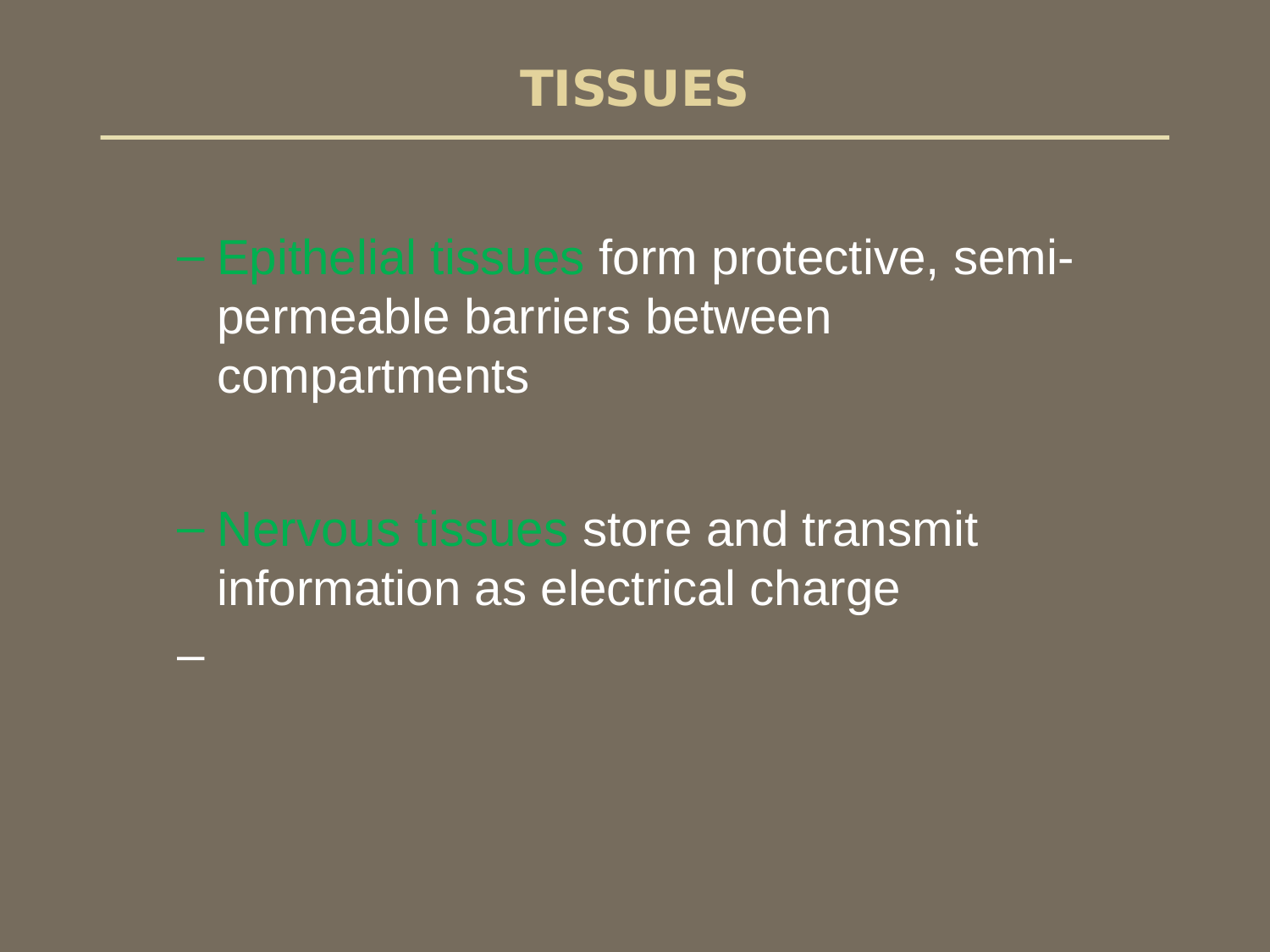

# TISSUES

Epithelial tissues form protective, semi-permeable barriers between compartments

Nervous tissues store and transmit information as electrical charge